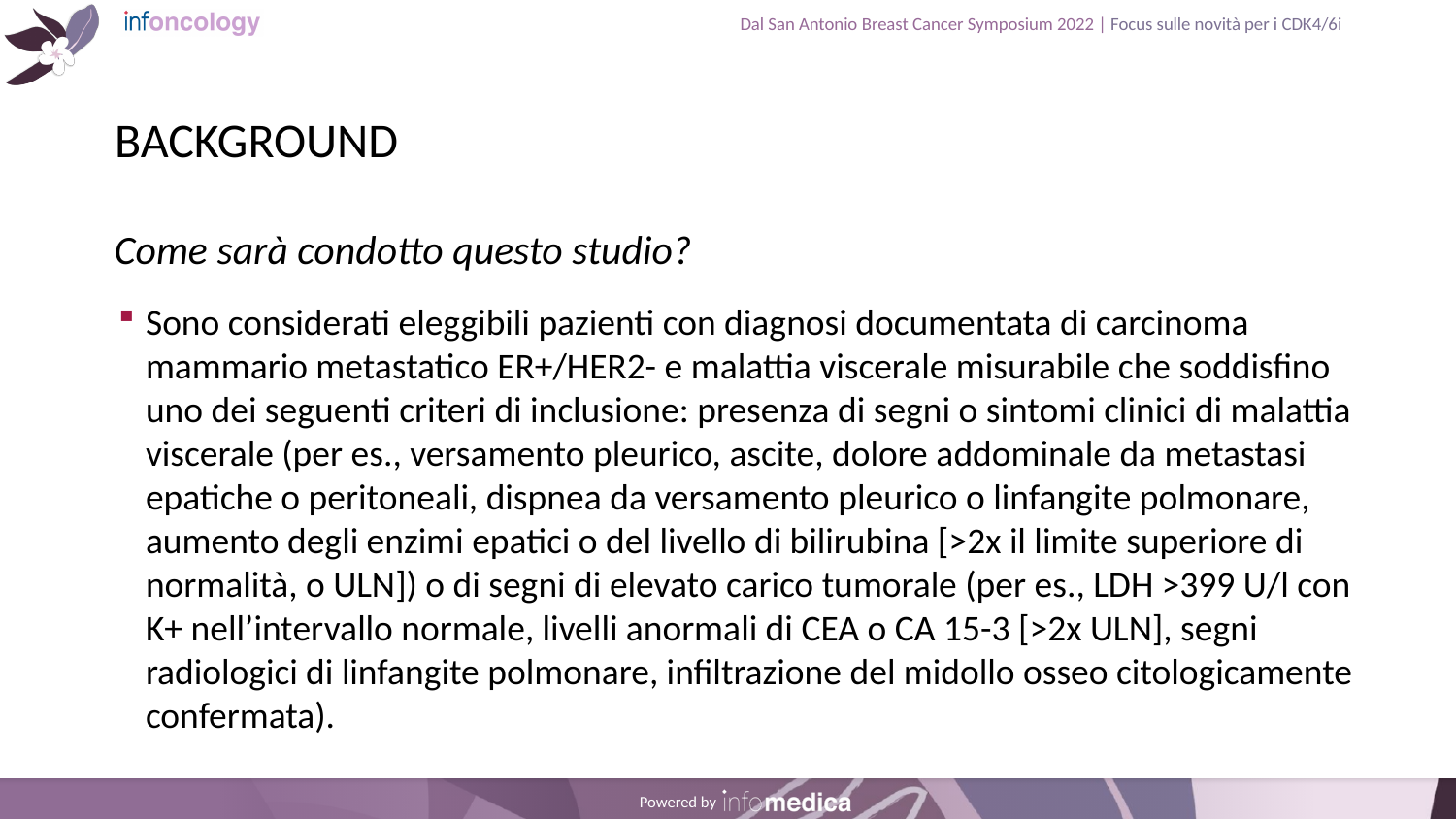

# BACKGROUND
Sono considerati eleggibili pazienti con diagnosi documentata di carcinoma mammario metastatico ER+/HER2- e malattia viscerale misurabile che soddisfino uno dei seguenti criteri di inclusione: presenza di segni o sintomi clinici di malattia viscerale (per es., versamento pleurico, ascite, dolore addominale da metastasi epatiche o peritoneali, dispnea da versamento pleurico o linfangite polmonare, aumento degli enzimi epatici o del livello di bilirubina [>2x il limite superiore di normalità, o ULN]) o di segni di elevato carico tumorale (per es., LDH >399 U/l con K+ nell’intervallo normale, livelli anormali di CEA o CA 15-3 [>2x ULN], segni radiologici di linfangite polmonare, infiltrazione del midollo osseo citologicamente confermata).